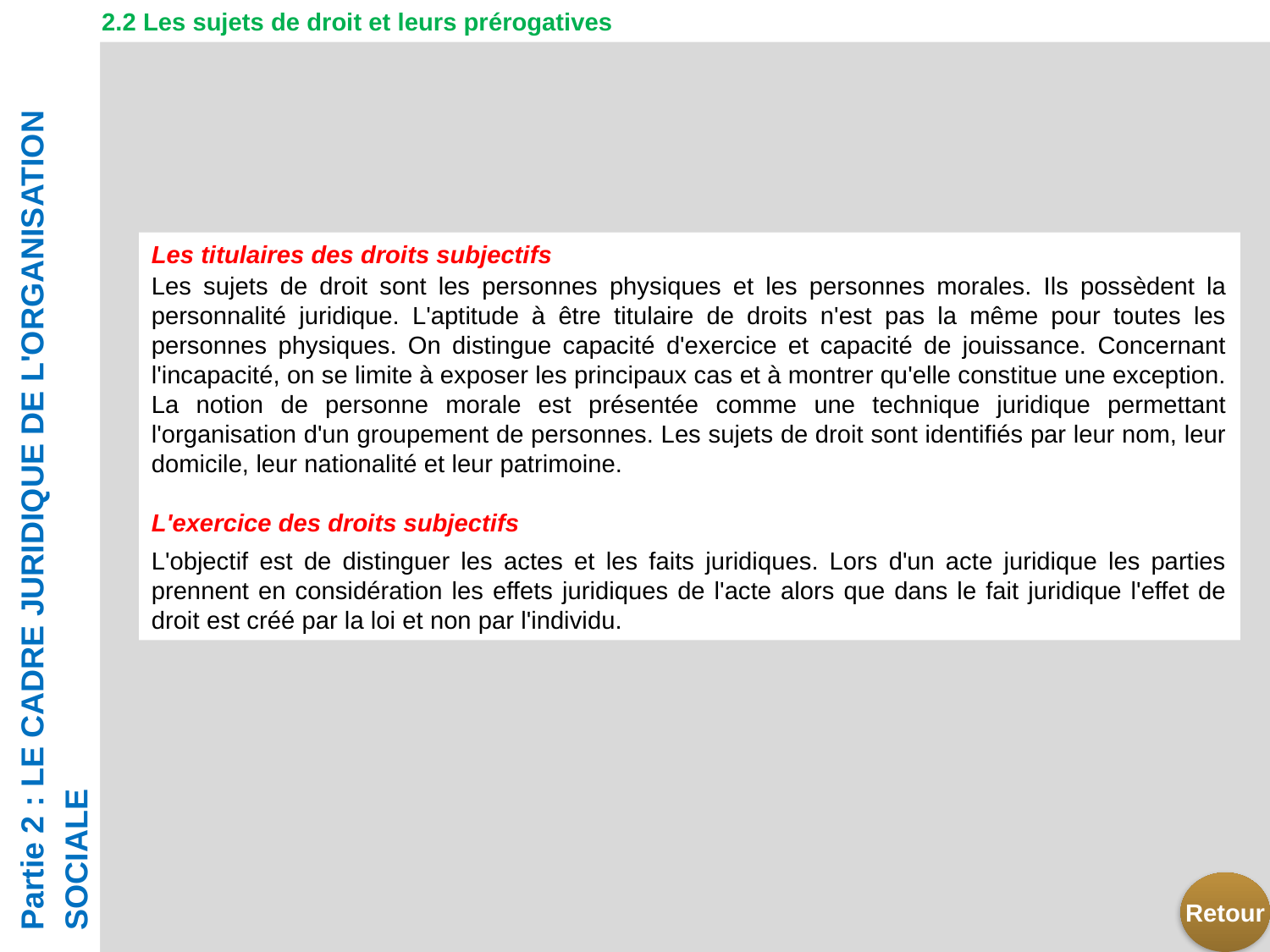

2.2 Les sujets de droit et leurs prérogatives
Les titulaires des droits subjectifs
Les sujets de droit sont les personnes physiques et les personnes morales. Ils possèdent la personnalité juridique. L'aptitude à être titulaire de droits n'est pas la même pour toutes les personnes physiques. On distingue capacité d'exercice et capacité de jouissance. Concernant l'incapacité, on se limite à exposer les principaux cas et à montrer qu'elle constitue une exception. La notion de personne morale est présentée comme une technique juridique permettant l'organisation d'un groupement de personnes. Les sujets de droit sont identifiés par leur nom, leur domicile, leur nationalité et leur patrimoine.

L'exercice des droits subjectifs
L'objectif est de distinguer les actes et les faits juridiques. Lors d'un acte juridique les parties prennent en considération les effets juridiques de l'acte alors que dans le fait juridique l'effet de droit est créé par la loi et non par l'individu.
Partie 2 : LE CADRE JURIDIQUE DE L'ORGANISATION SOCIALE
Retour